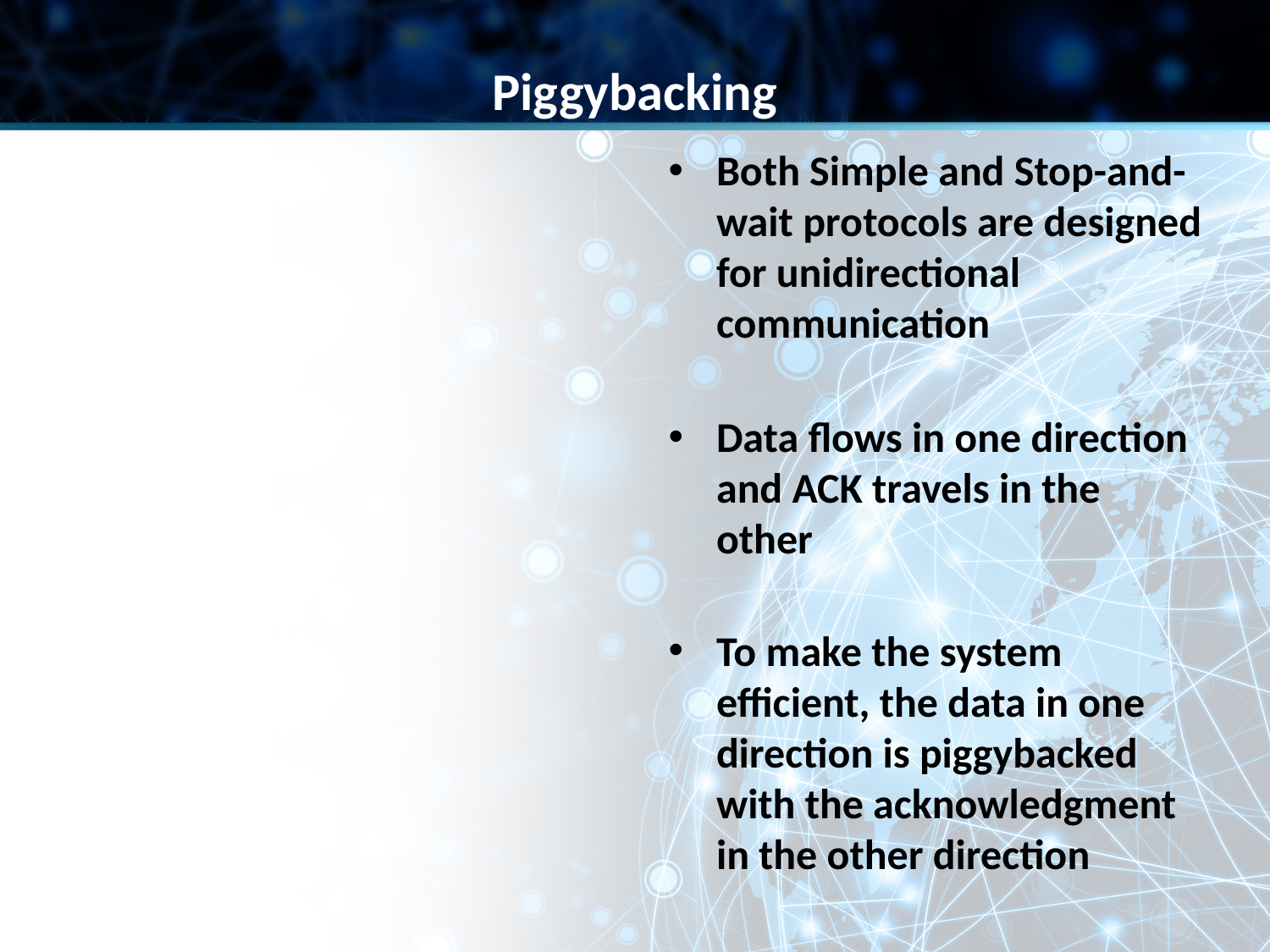

Piggybacking
Both Simple and Stop-and-wait protocols are designed for unidirectional communication

Data flows in one direction and ACK travels in the other

To make the system efficient, the data in one direction is piggybacked with the acknowledgment in the other direction